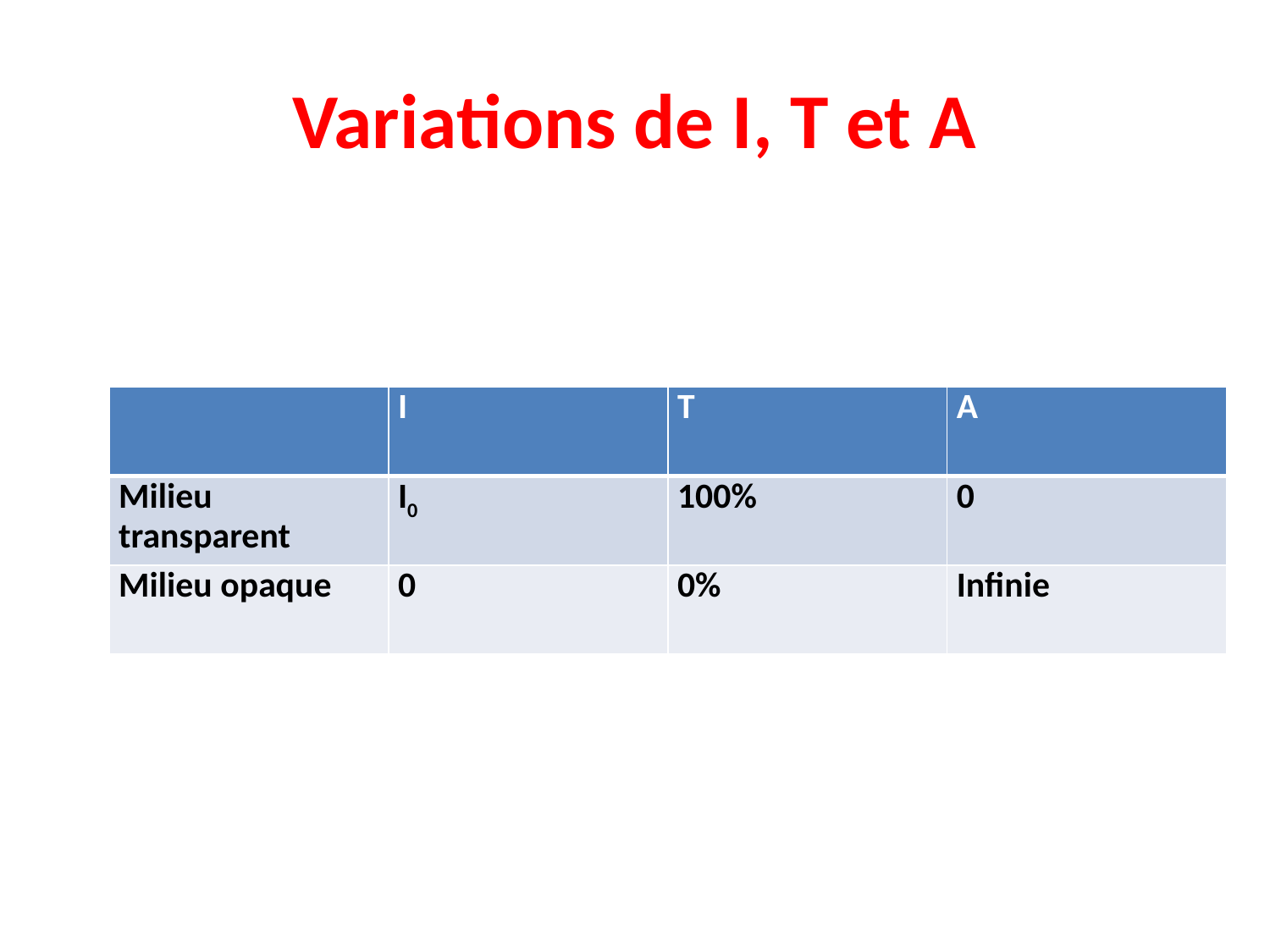

# Variations de I, T et A
|  | I | T | A |
| --- | --- | --- | --- |
| Milieu transparent | I0 | 100% | 0 |
| Milieu opaque | 0 | 0% | Infinie |